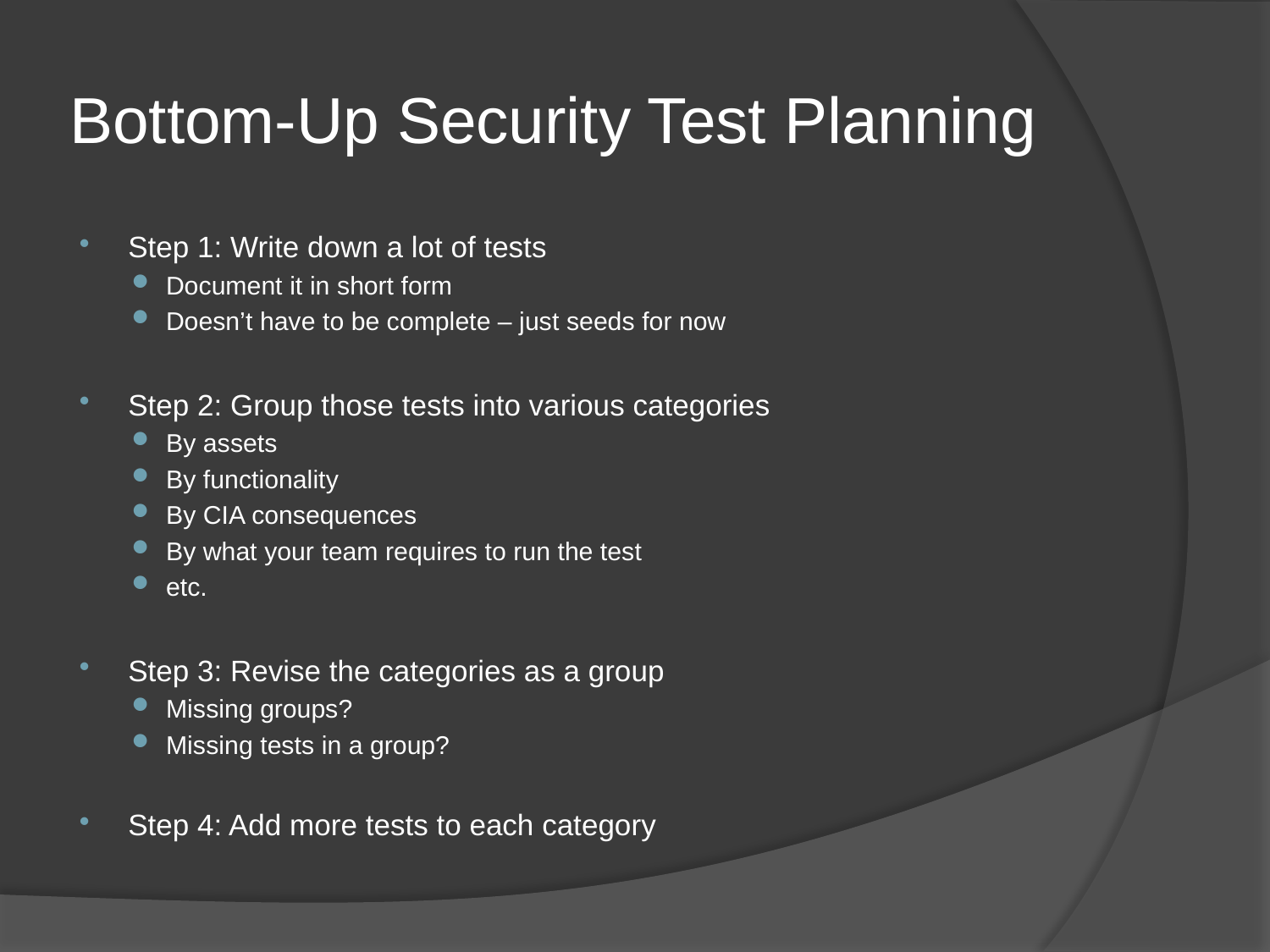

# Bottom-Up Security Test Planning
Step 1: Write down a lot of tests
Document it in short form
Doesn’t have to be complete – just seeds for now

Step 2: Group those tests into various categories
By assets
By functionality
By CIA consequences
By what your team requires to run the test
etc.

Step 3: Revise the categories as a group
Missing groups?
Missing tests in a group?

Step 4: Add more tests to each category